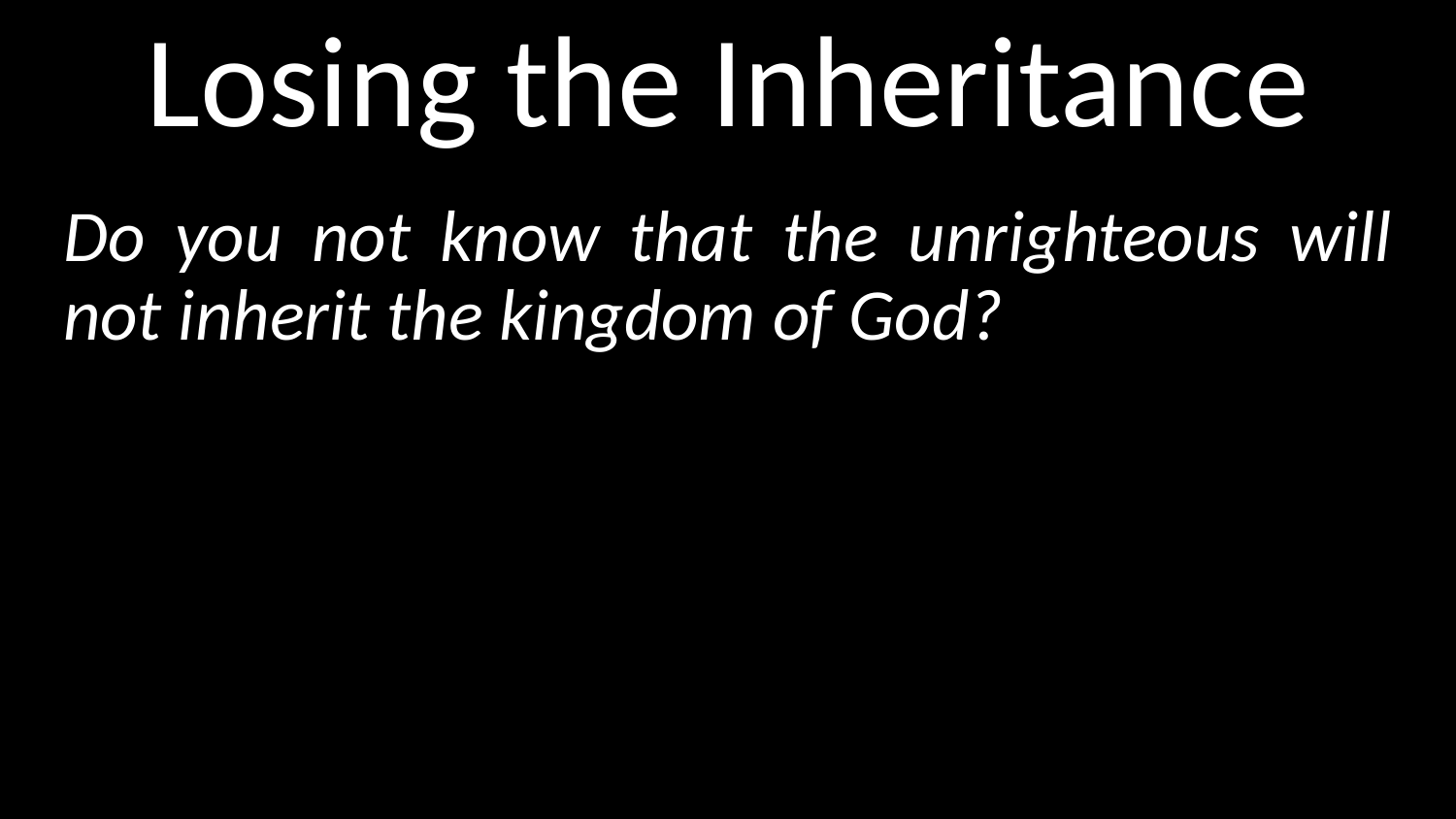

# Losing the Inheritance
Do you not know that the unrighteous will not inherit the kingdom of God?